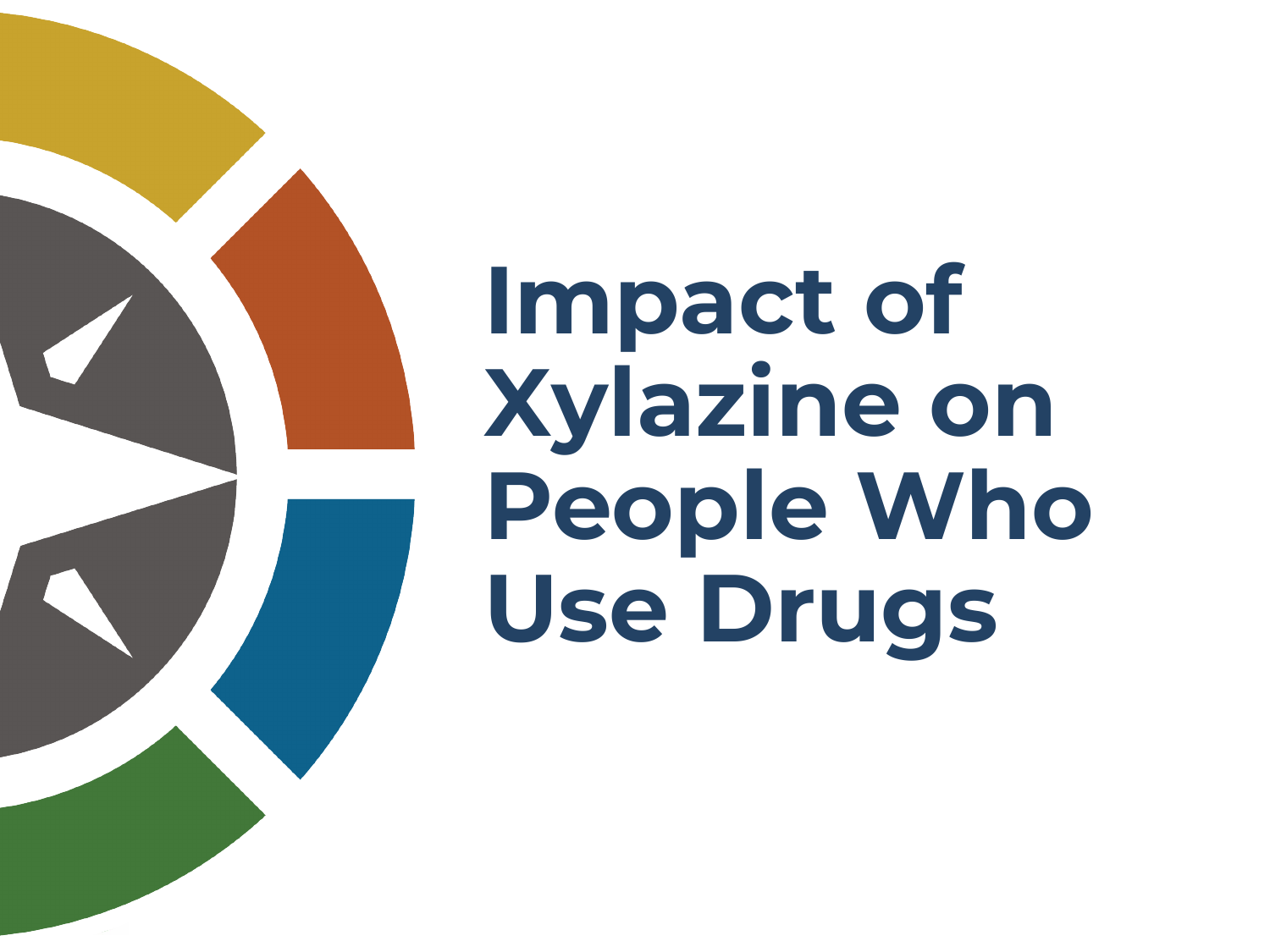

# Impact of Xylazine on People Who Use Drugs